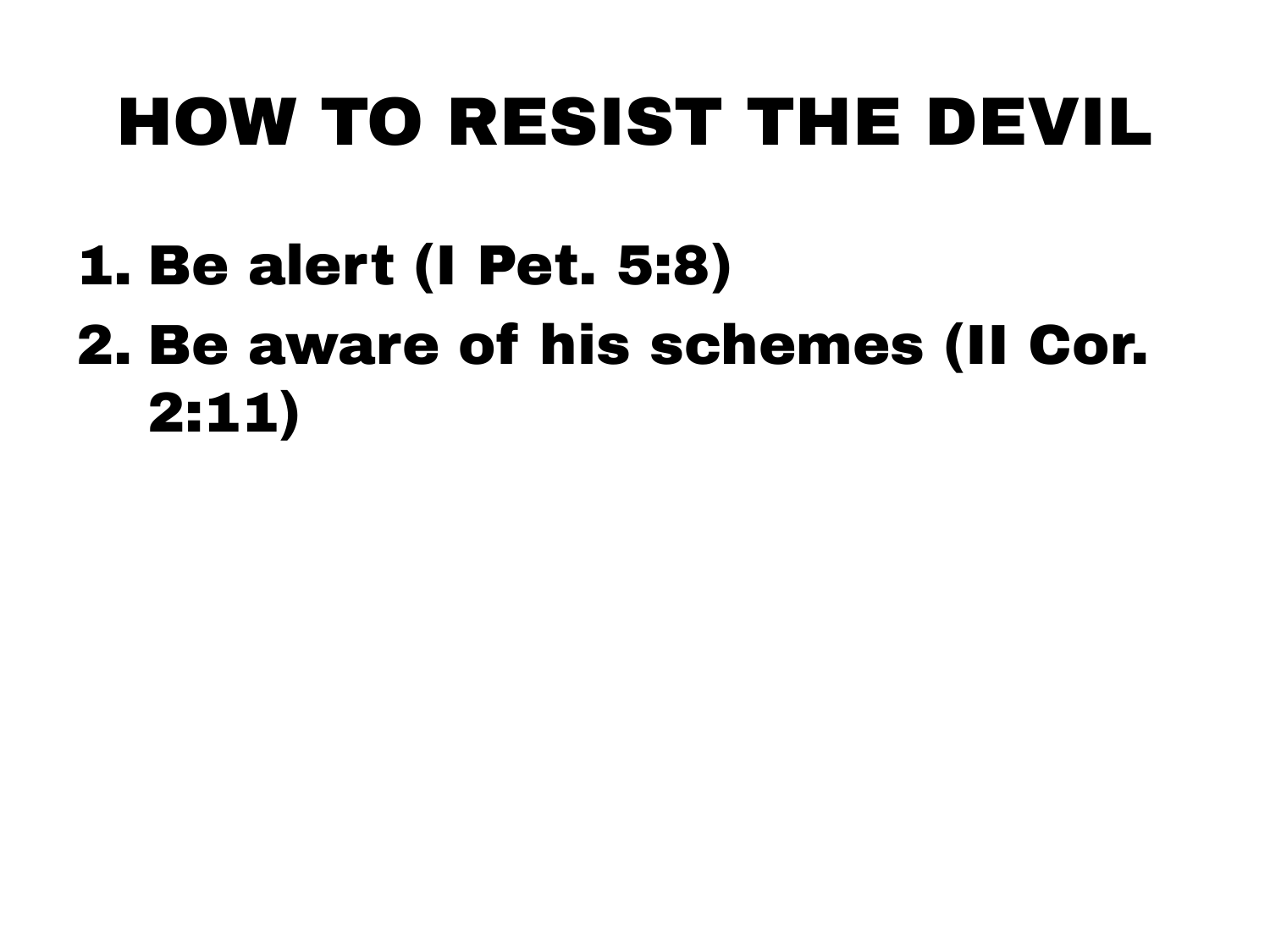

# HOW TO RESIST THE DEVIL
Be alert (I Pet. 5:8)
Be aware of his schemes (II Cor. 2:11)